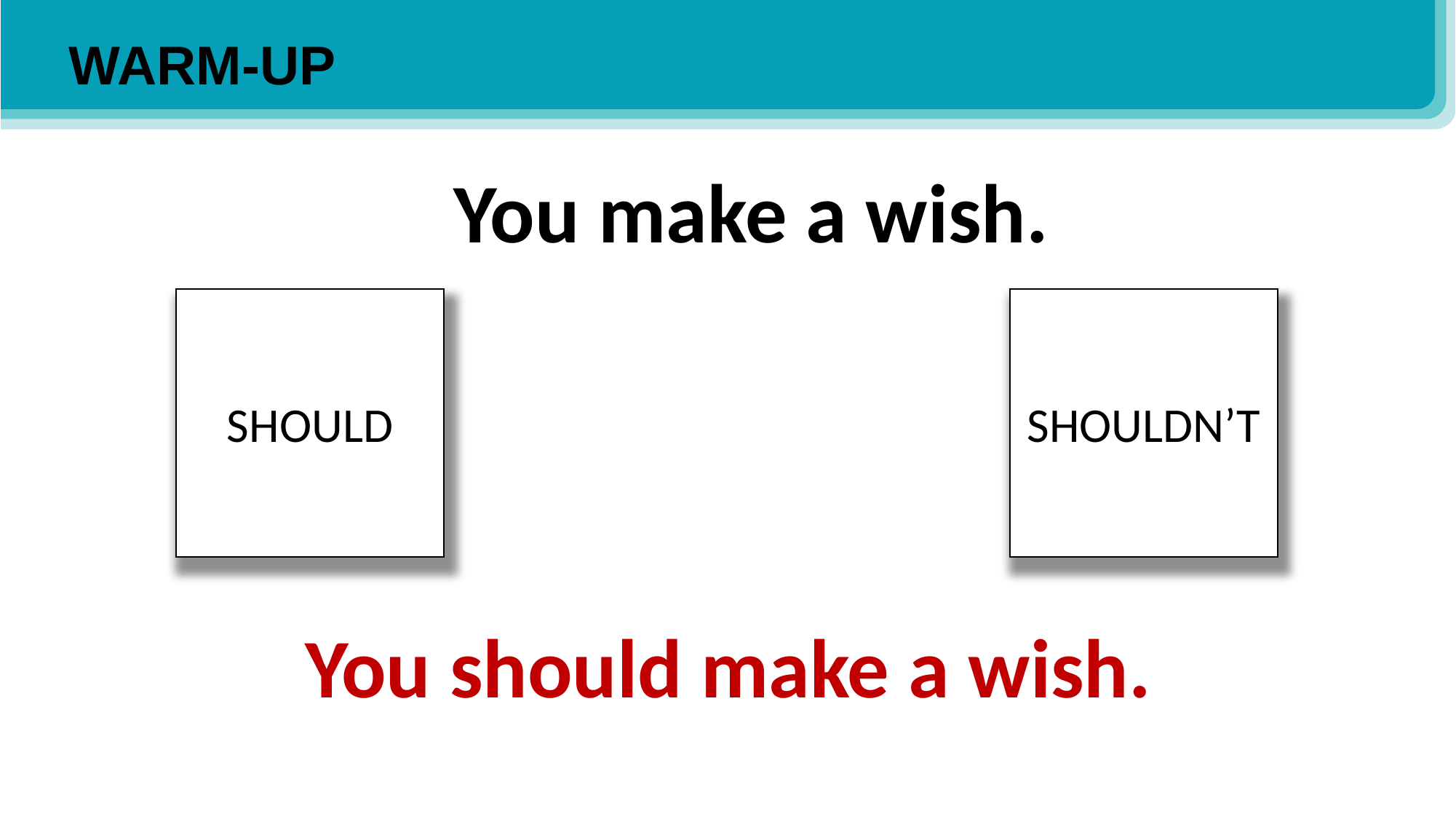

WARM-UP
You make a wish.
SHOULD
SHOULDN’T
You should make a wish.